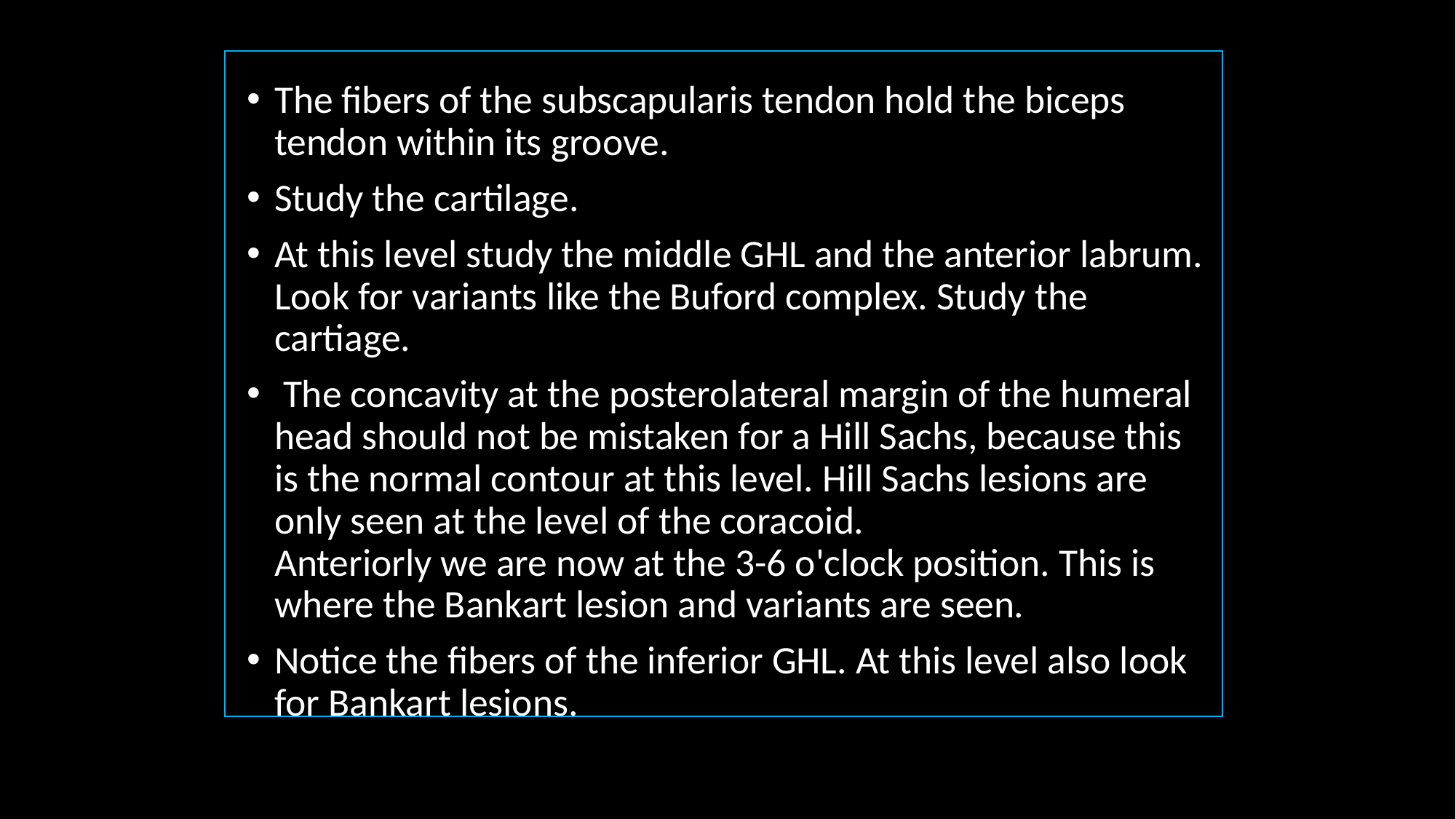

The fibers of the subscapularis tendon hold the biceps tendon within its groove.
Study the cartilage.
At this level study the middle GHL and the anterior labrum. Look for variants like the Buford complex. Study the cartiage.
 The concavity at the posterolateral margin of the humeral head should not be mistaken for a Hill Sachs, because this is the normal contour at this level. Hill Sachs lesions are only seen at the level of the coracoid.
Anteriorly we are now at the 3-6 o'clock position. This is where the Bankart lesion and variants are seen.
Notice the fibers of the inferior GHL. At this level also look for Bankart lesions.